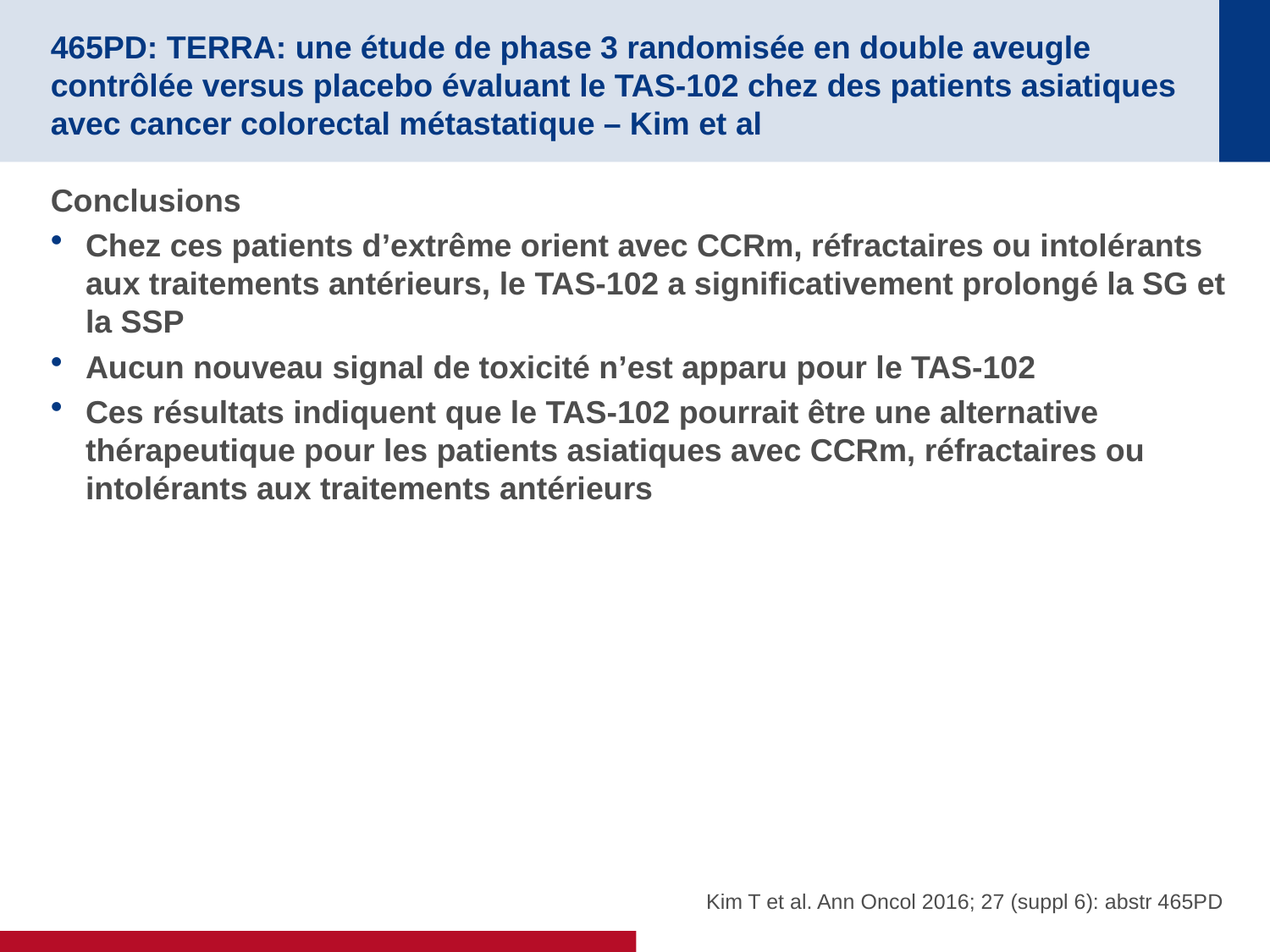

# 465PD: TERRA: une étude de phase 3 randomisée en double aveugle contrôlée versus placebo évaluant le TAS-102 chez des patients asiatiques avec cancer colorectal métastatique – Kim et al
Conclusions
Chez ces patients d’extrême orient avec CCRm, réfractaires ou intolérants aux traitements antérieurs, le TAS-102 a significativement prolongé la SG et la SSP
Aucun nouveau signal de toxicité n’est apparu pour le TAS-102
Ces résultats indiquent que le TAS-102 pourrait être une alternative thérapeutique pour les patients asiatiques avec CCRm, réfractaires ou intolérants aux traitements antérieurs
Kim T et al. Ann Oncol 2016; 27 (suppl 6): abstr 465PD